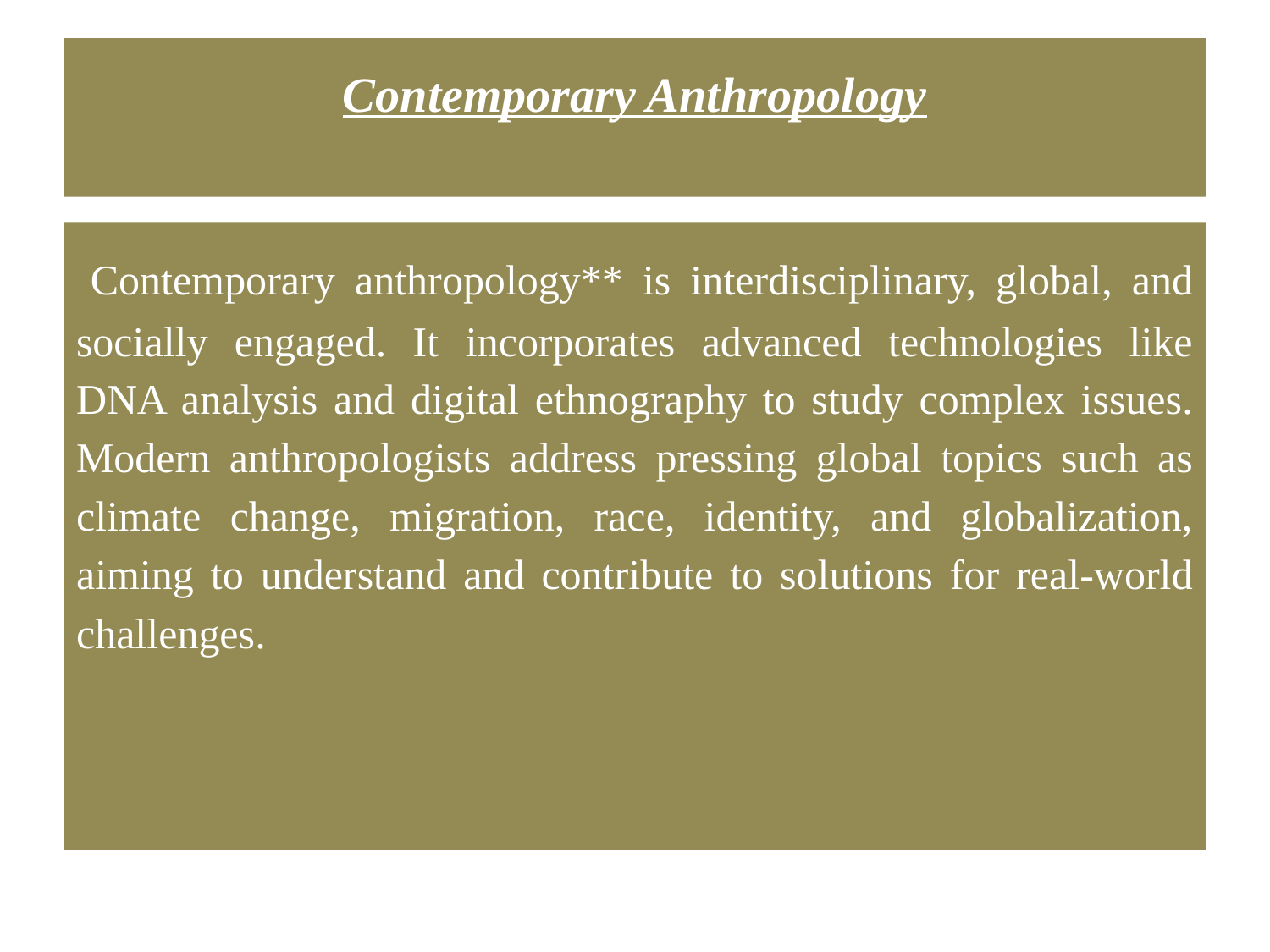

# Contemporary Anthropology
 Contemporary anthropology** is interdisciplinary, global, and socially engaged. It incorporates advanced technologies like DNA analysis and digital ethnography to study complex issues. Modern anthropologists address pressing global topics such as climate change, migration, race, identity, and globalization, aiming to understand and contribute to solutions for real-world challenges.